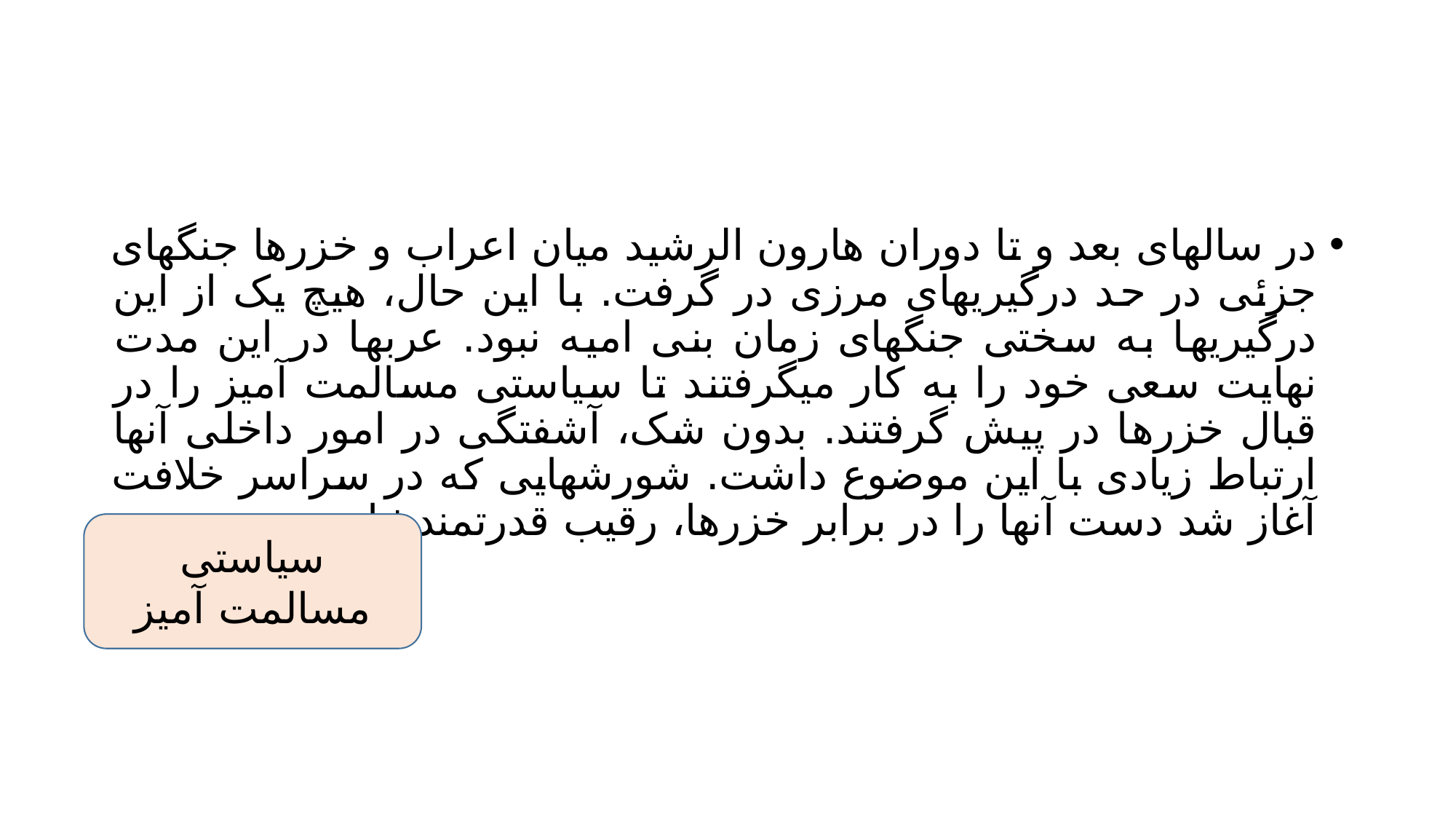

#
در سالهای بعد و تا دوران هارون الرشید میان اعراب و خزرها جنگهای جزئی در حد درگیریهای مرزی در گرفت. با این حال، هیچ یک از این درگیریها به سختی جنگهای زمان بنی امیه نبود. عربها در این مدت نهایت سعی خود را به کار میگرفتند تا سیاستی مسالمت آمیز را در قبال خزرها در پیش گرفتند. بدون شک، آشفتگی در امور داخلی آنها ارتباط زیادی با این موضوع داشت. شورشهایی که در سراسر خلافت آغاز شد دست آنها را در برابر خزرها، رقیب قدرتمندشان، بست

سیاستی مسالمت آمیز